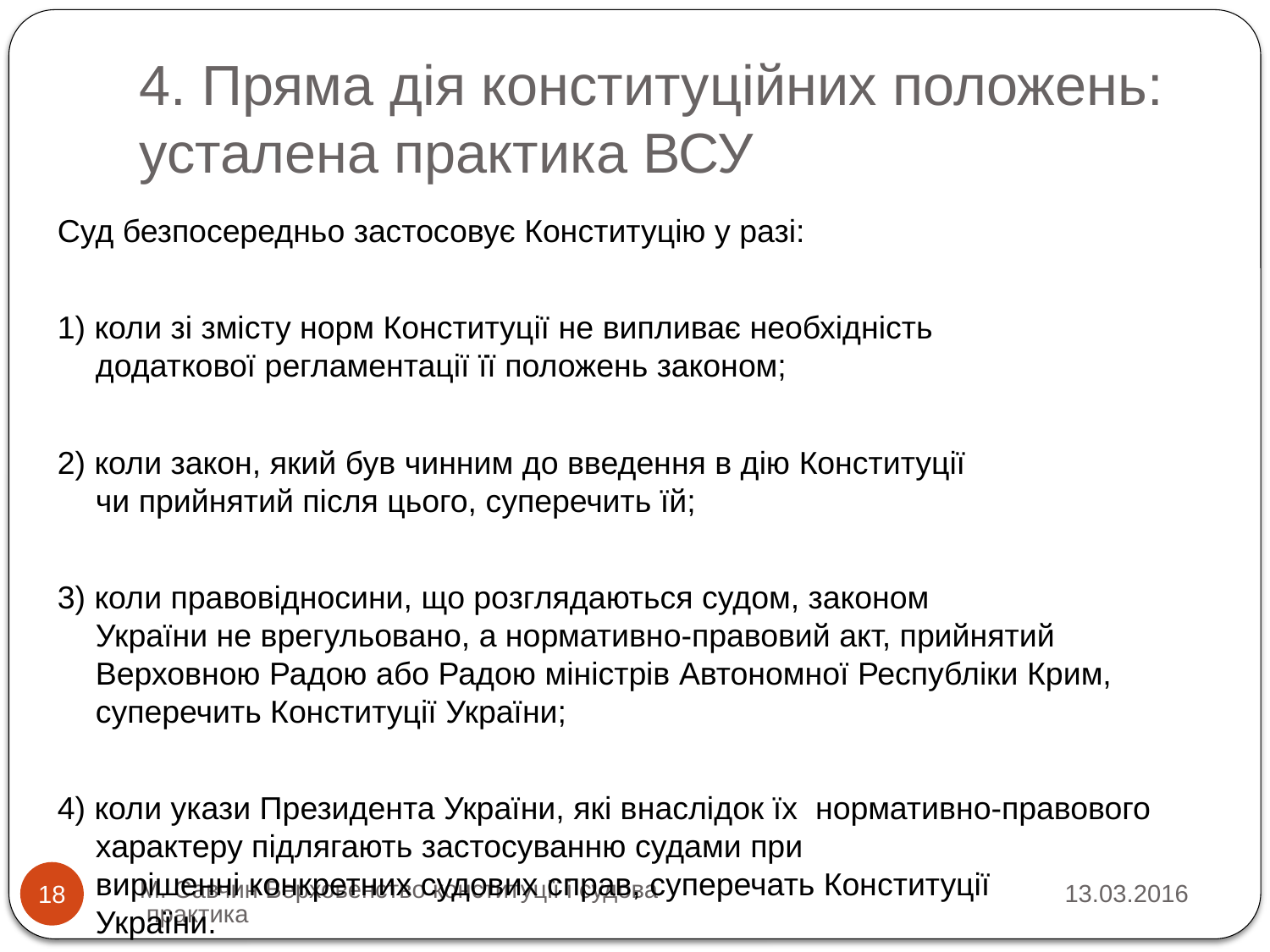

# 4. Пряма дія конституційних положень: усталена практика ВСУ

Суд безпосередньо застосовує Конституцію у разі:

1) коли зі змісту норм Конституції не випливає необхідність
додаткової регламентації її положень законом;

2) коли закон, який був чинним до введення в дію Конституції
чи прийнятий після цього, суперечить їй;

3) коли правовідносини, що розглядаються судом, законом
України не врегульовано, а нормативно-правовий акт, прийнятий
Верховною Радою або Радою міністрів Автономної Республіки Крим,  суперечить Конституції України;

4) коли укази Президента України, які внаслідок їх  нормативно-правового характеру підлягають застосуванню судами при
вирішенні конкретних судових справ, суперечать Конституції
України.
М. Савчин Верховенство конституції і судова практика
13.03.2016
18